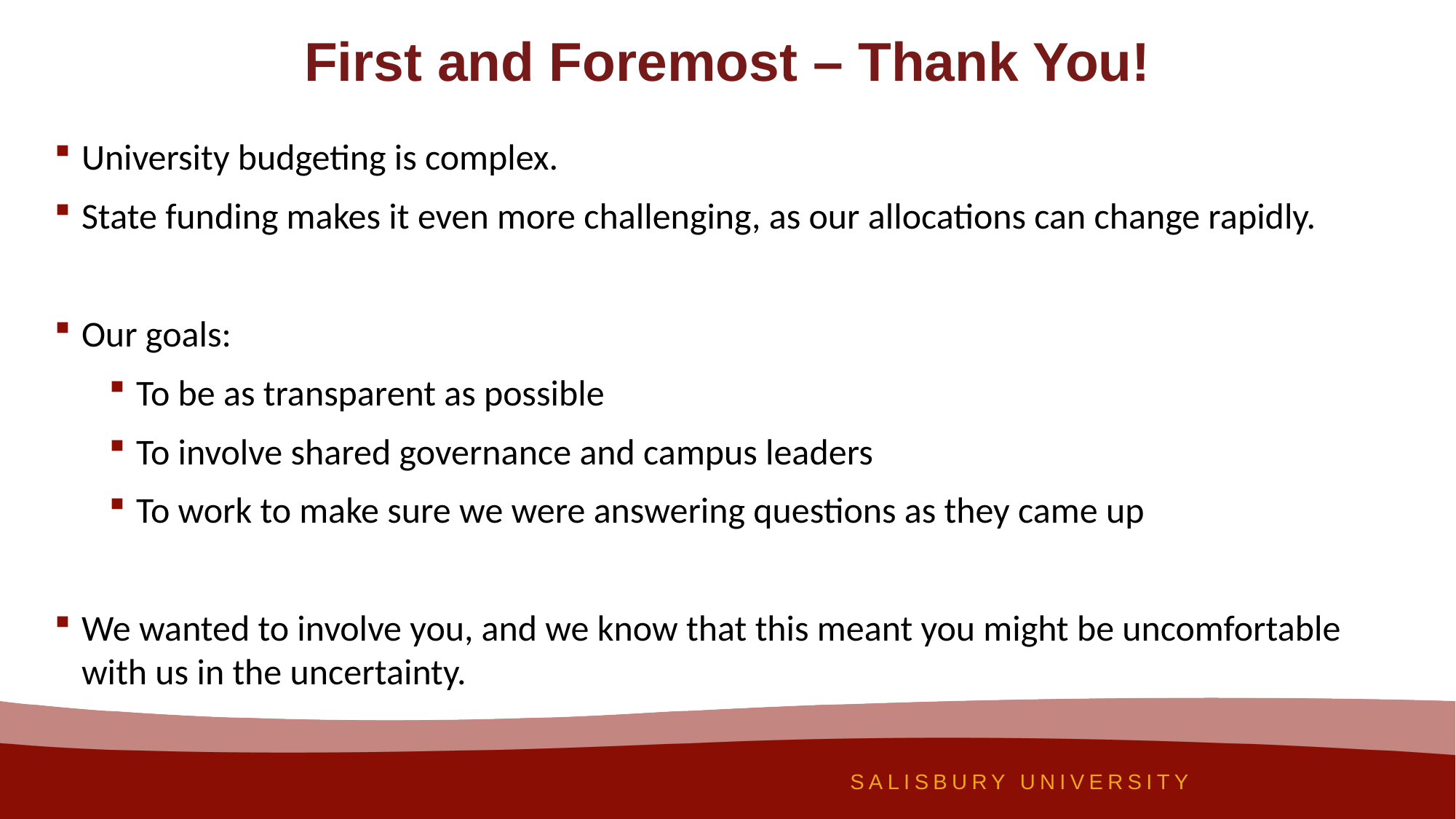

# First and Foremost – Thank You!
University budgeting is complex.
State funding makes it even more challenging, as our allocations can change rapidly.

Our goals:
To be as transparent as possible
To involve shared governance and campus leaders
To work to make sure we were answering questions as they came up

We wanted to involve you, and we know that this meant you might be uncomfortable with us in the uncertainty.